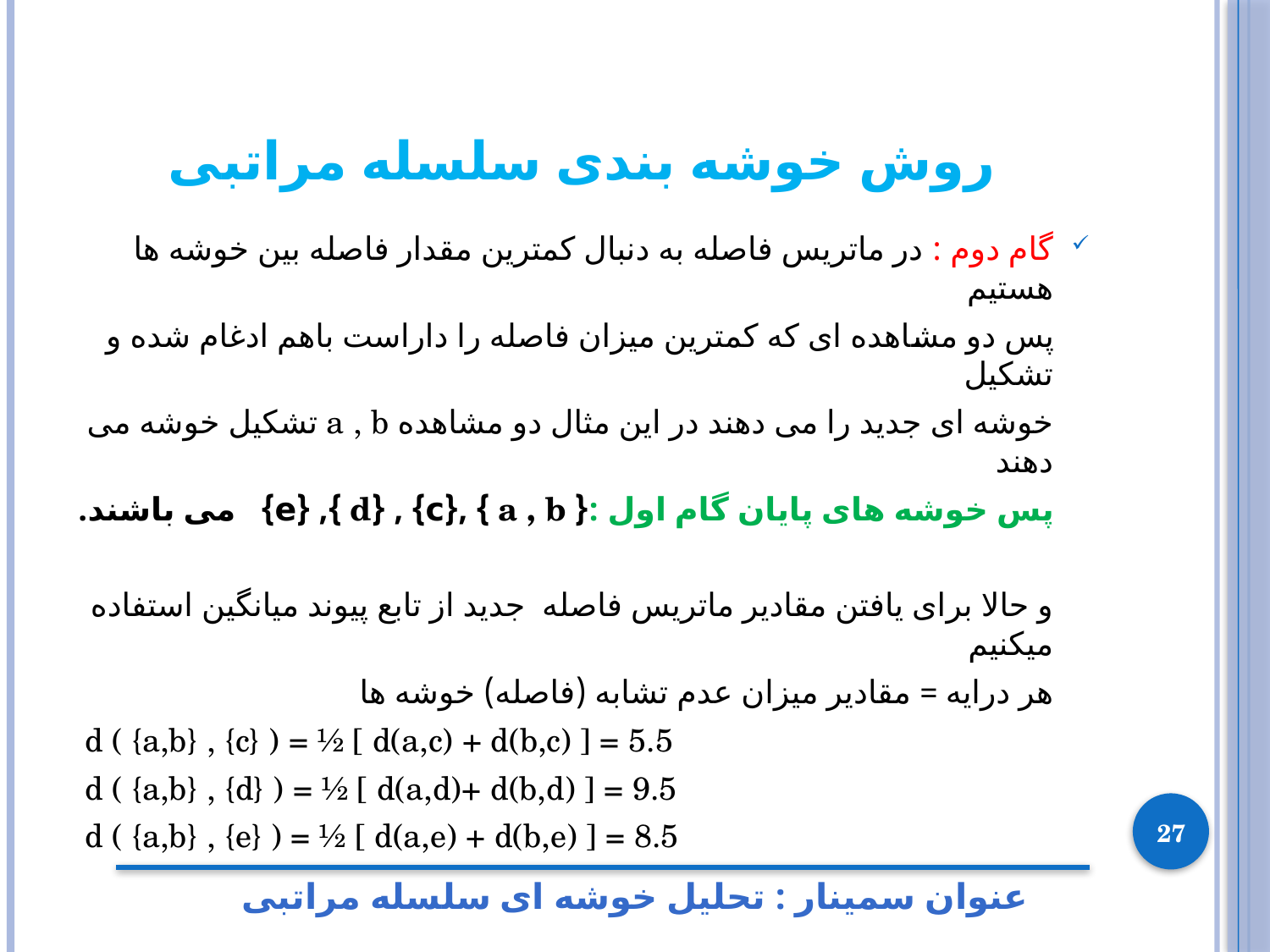

# روش خوشه بندی سلسله مراتبی
گام دوم : در ماتریس فاصله به دنبال کمترین مقدار فاصله بین خوشه ها هستیم
    پس دو مشاهده ای که کمترین میزان فاصله را داراست باهم ادغام شده و تشکیل
    خوشه ای جدید را می دهند در این مثال دو مشاهده a , b تشکیل خوشه می دهند
    پس خوشه های پایان گام اول :{ a , b } ,{c} , {d }, {e}   می باشند.

    و حالا برای یافتن مقادیر ماتریس فاصله  جدید از تابع پیوند میانگین استفاده میکنیم
    هر درایه = مقادیر میزان عدم تشابه (فاصله) خوشه ها
 d ( {a,b} , {c} ) = ½ [ d(a,c) + d(b,c) ] = 5.5
 d ( {a,b} , {d} ) = ½ [ d(a,d)+ d(b,d) ] = 9.5
 d ( {a,b} , {e} ) = ½ [ d(a,e) + d(b,e) ] = 8.5

27

عنوان سمینار : تحلیل خوشه ای سلسله مراتبی